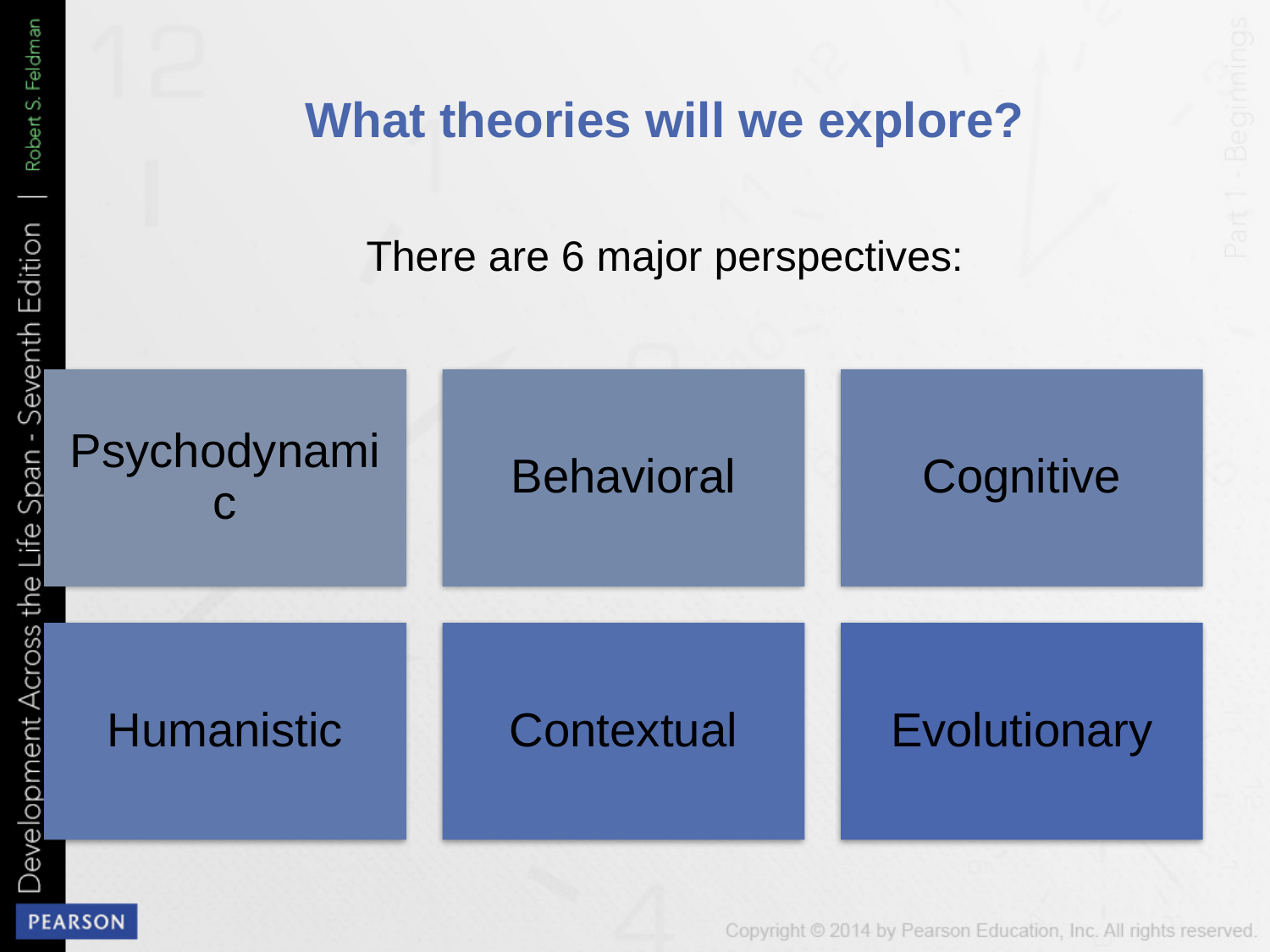

# What theories will we explore?
There are 6 major perspectives:
Psychodynamic
Behavioral
Cognitive
Humanistic
Contextual
Evolutionary